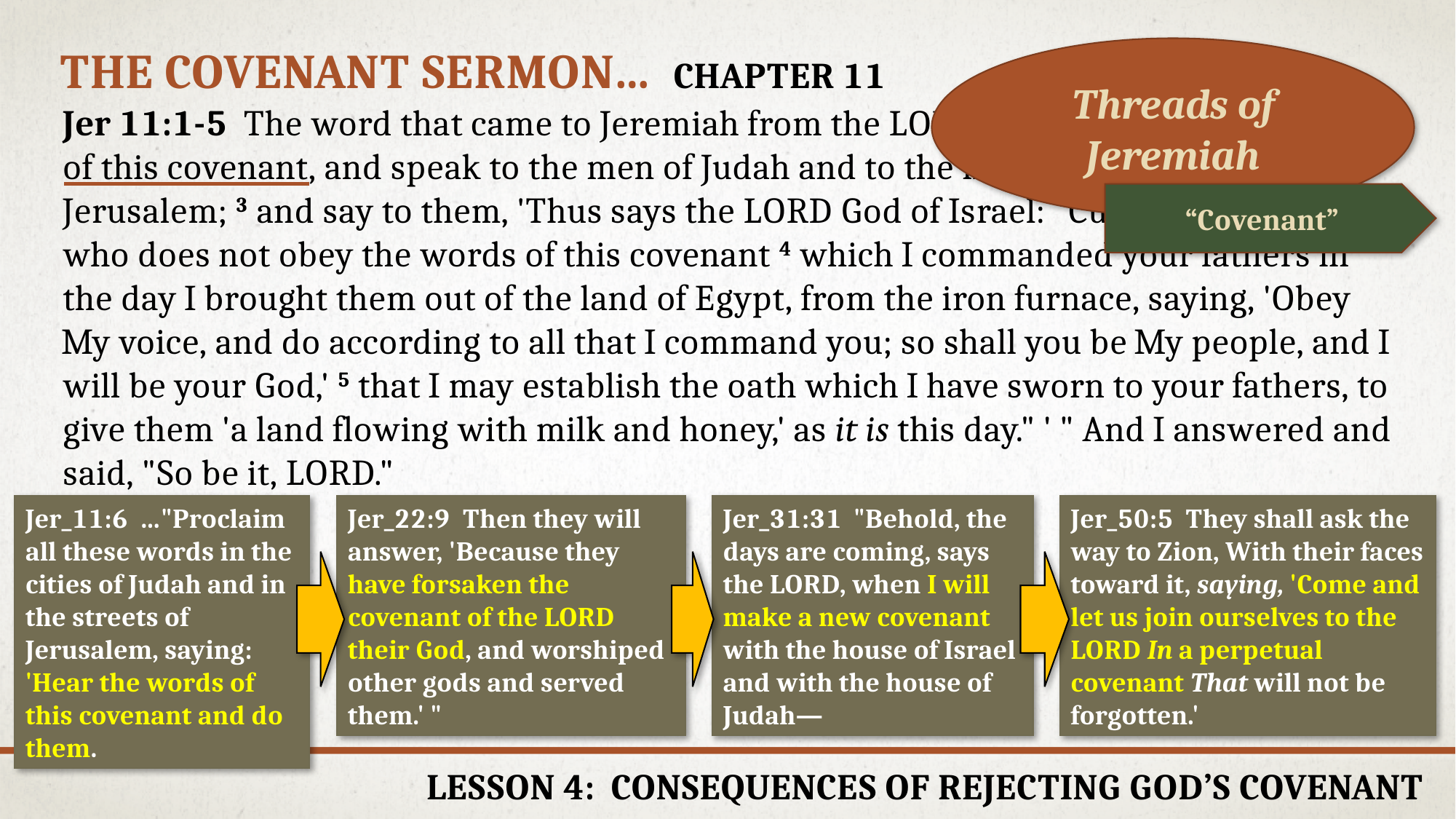

# The Covenant sermon…  chapter 11
Threads of Jeremiah
Jer 11:1-5  The word that came to Jeremiah from the LORD, saying, 2 "Hear the words of this covenant, and speak to the men of Judah and to the inhabitants of Jerusalem; 3 and say to them, 'Thus says the LORD God of Israel: "Cursed is the man who does not obey the words of this covenant 4 which I commanded your fathers in the day I brought them out of the land of Egypt, from the iron furnace, saying, 'Obey My voice, and do according to all that I command you; so shall you be My people, and I will be your God,' 5 that I may establish the oath which I have sworn to your fathers, to give them 'a land flowing with milk and honey,' as it is this day." ' " And I answered and said, "So be it, LORD."
“Covenant”
Jer_11:6  …"Proclaim all these words in the cities of Judah and in the streets of Jerusalem, saying: 'Hear the words of this covenant and do them.
Jer_22:9  Then they will answer, 'Because they have forsaken the covenant of the LORD their God, and worshiped other gods and served them.' "
Jer_31:31  "Behold, the days are coming, says the LORD, when I will make a new covenant with the house of Israel and with the house of Judah—
Jer_50:5  They shall ask the way to Zion, With their faces toward it, saying, 'Come and let us join ourselves to the LORD In a perpetual covenant That will not be forgotten.'

Lesson 4:  Consequences of Rejecting God’s Covenant